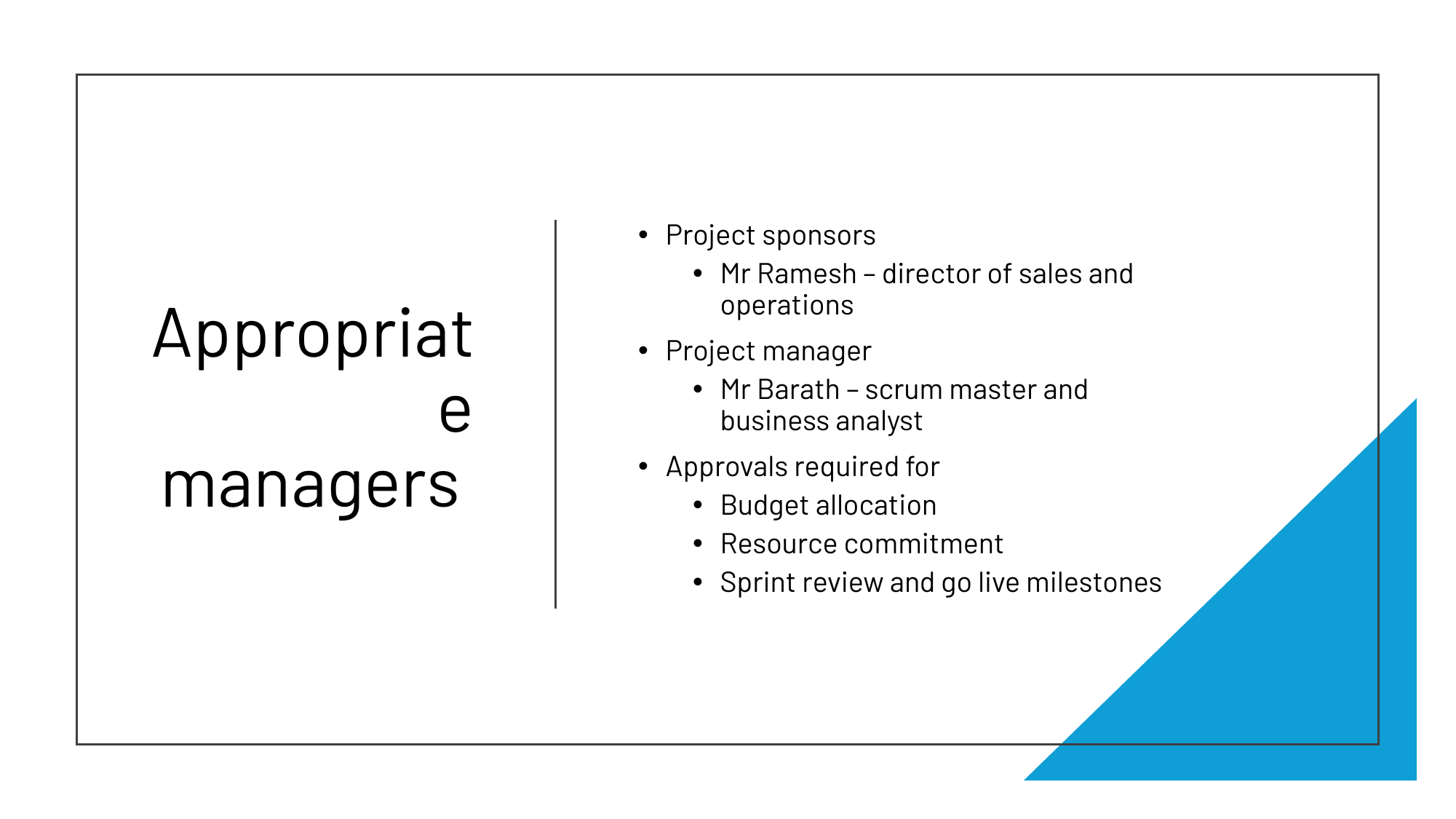

# Appropriate managers
Project sponsors
Mr Ramesh – director of sales and operations
Project manager
Mr Barath – scrum master and business analyst
Approvals required for
Budget allocation
Resource commitment
Sprint review and go live milestones